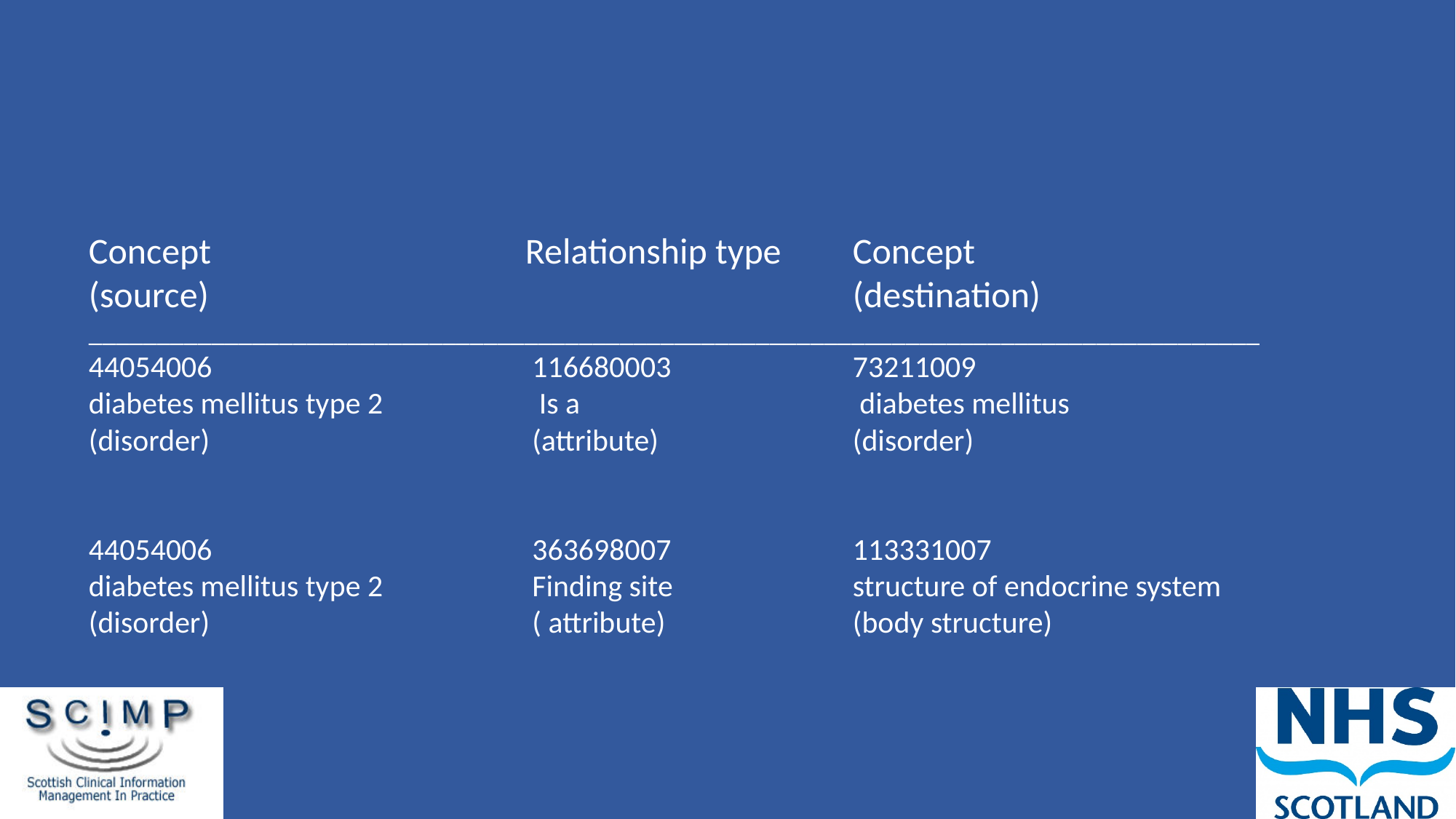

Concept 			Relationship type 	Concept
(source) 						(destination)
______________________________________________________________________________________
44054006 			 116680003		73211009
diabetes mellitus type 2 		  Is a			 diabetes mellitus
(disorder) 			 (attribute) 		(disorder)

44054006 			 363698007		113331007
diabetes mellitus type 2 		 Finding site 		structure of endocrine system
(disorder) 			 ( attribute) 		(body structure)